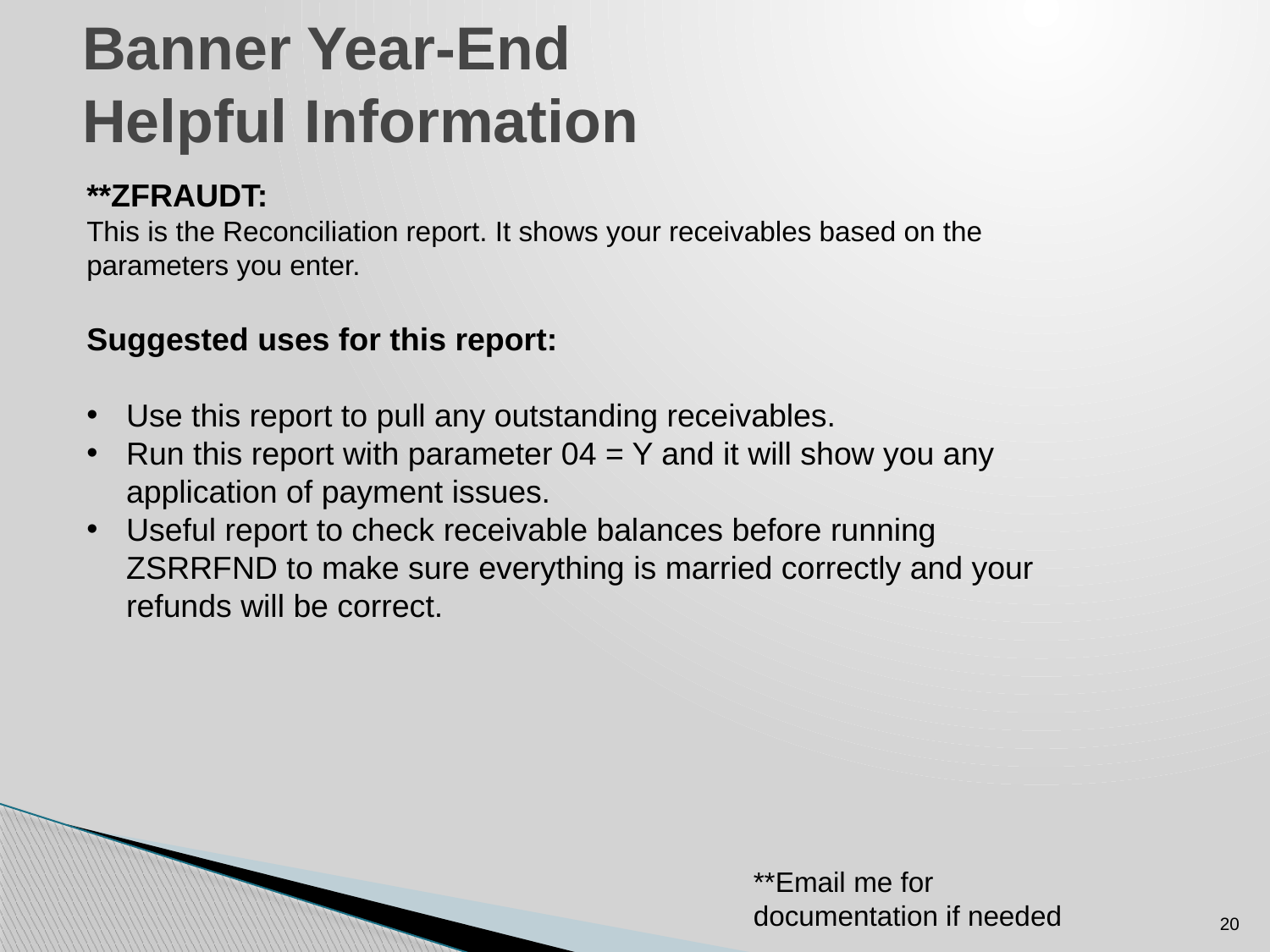

# Banner Year-End Helpful Information
**ZFRAUDT:
This is the Reconciliation report. It shows your receivables based on the parameters you enter.

Suggested uses for this report:

Use this report to pull any outstanding receivables.
Run this report with parameter 04 = Y and it will show you any application of payment issues.
Useful report to check receivable balances before running ZSRRFND to make sure everything is married correctly and your refunds will be correct.

**Email me for documentation if needed
20